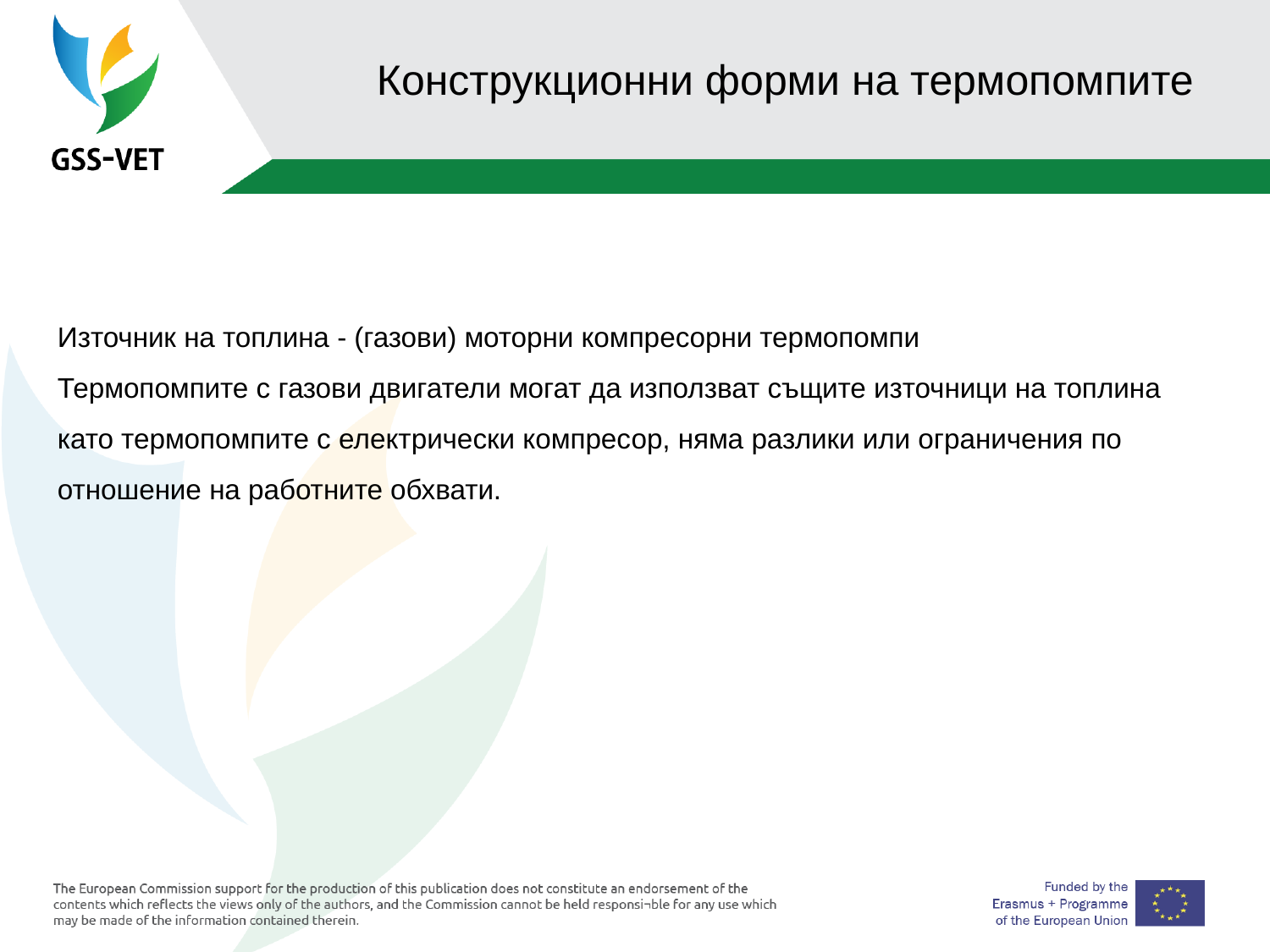

87
# Конструкционни форми на термопомпите
Източник на топлина - (газови) моторни компресорни термопомпи
Термопомпите с газови двигатели могат да използват същите източници на топлина като термопомпите с електрически компресор, няма разлики или ограничения по отношение на работните обхвати.